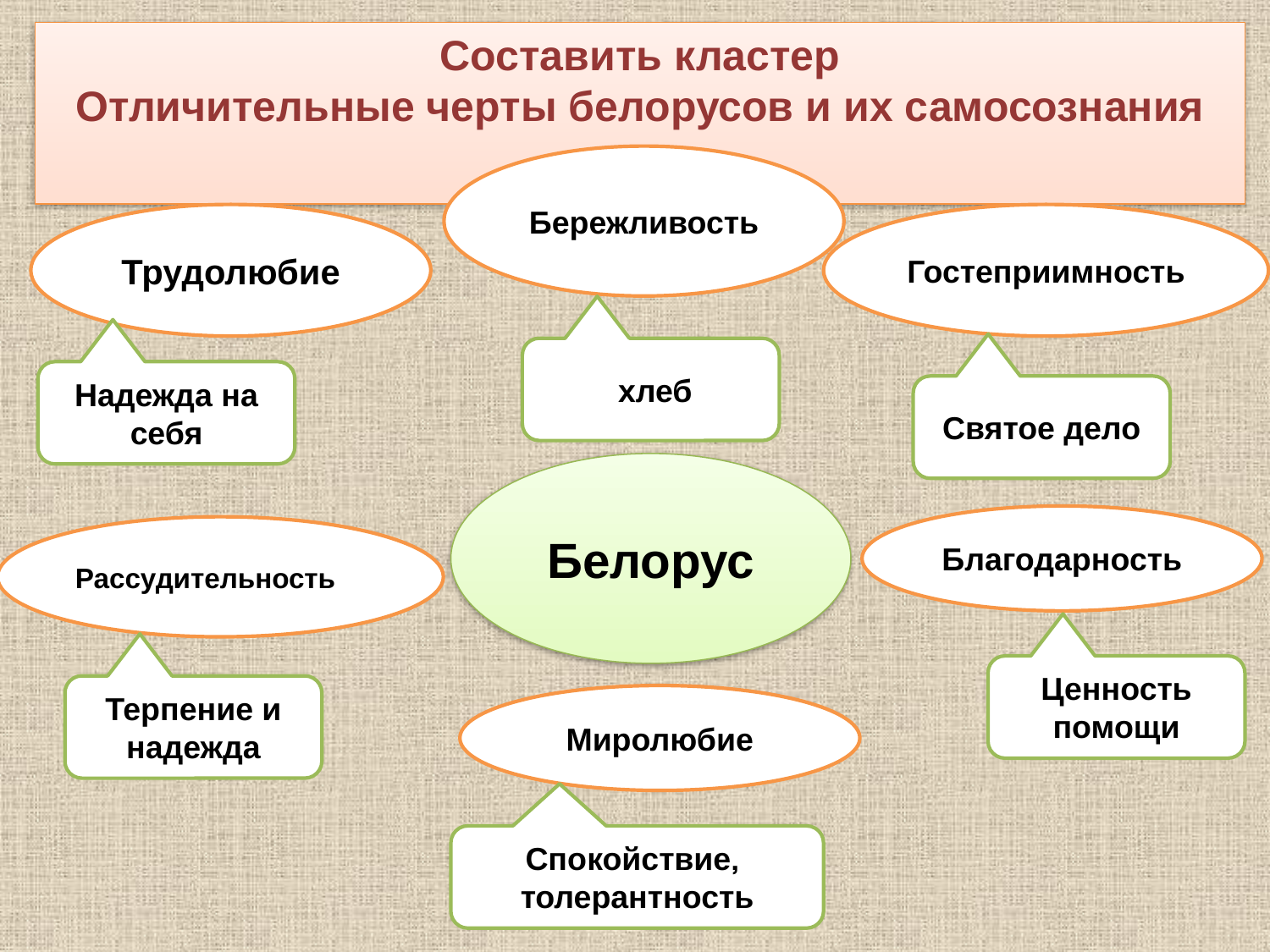

Составить кластер
Отличительные черты белорусов и их самосознания

Бережливость
Трудолюбие
Гостеприимность
 хлеб
Надежда на себя
Святое дело
Белорус
Благодарность
Рассудительность
Ценность помощи
Терпение и надежда
Миролюбие
Спокойствие,
толерантность